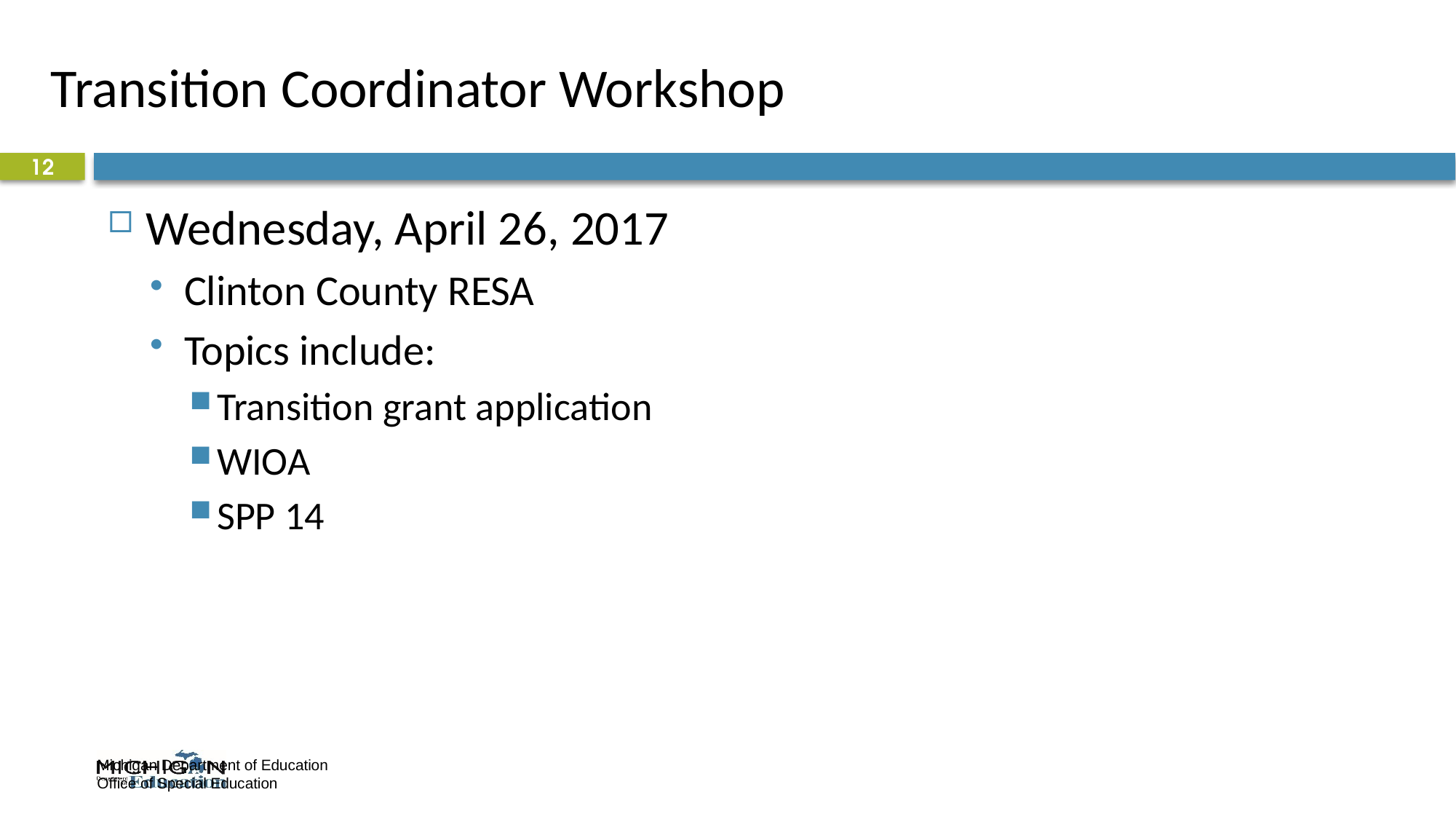

# Transition Coordinator Workshop
12
Wednesday, April 26, 2017
Clinton County RESA
Topics include:
Transition grant application
WIOA
SPP 14
Michigan Department of Education
Office of Special Education